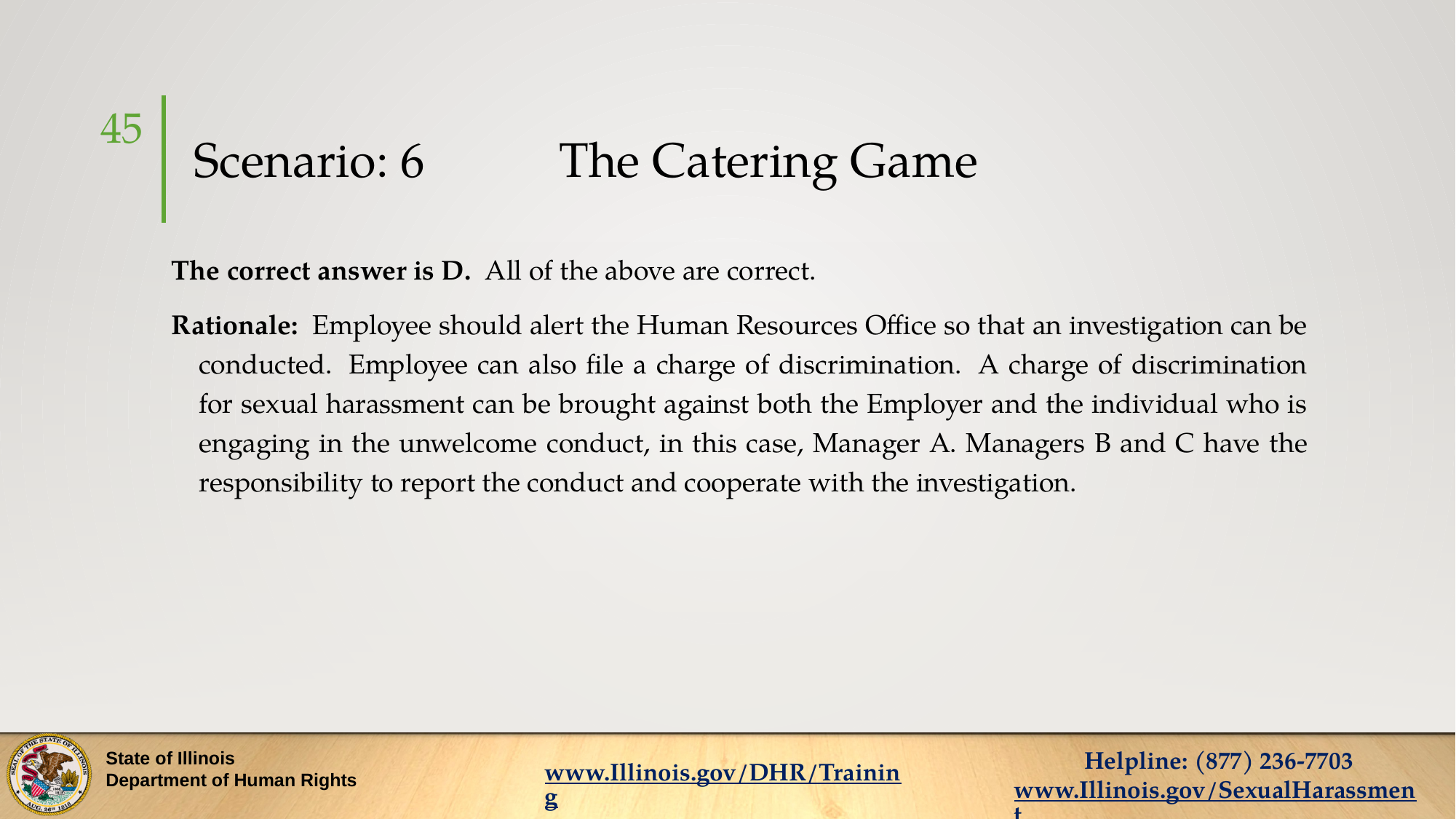

# Scenario: 6           The Catering Game
45
The correct answer is D.  All of the above are correct.
Rationale:  Employee should alert the Human Resources Office so that an investigation can be conducted.  Employee can also file a charge of discrimination.  A charge of discrimination for sexual harassment can be brought against both the Employer and the individual who is engaging in the unwelcome conduct, in this case, Manager A. Managers B and C have the responsibility to report the conduct and cooperate with the investigation.